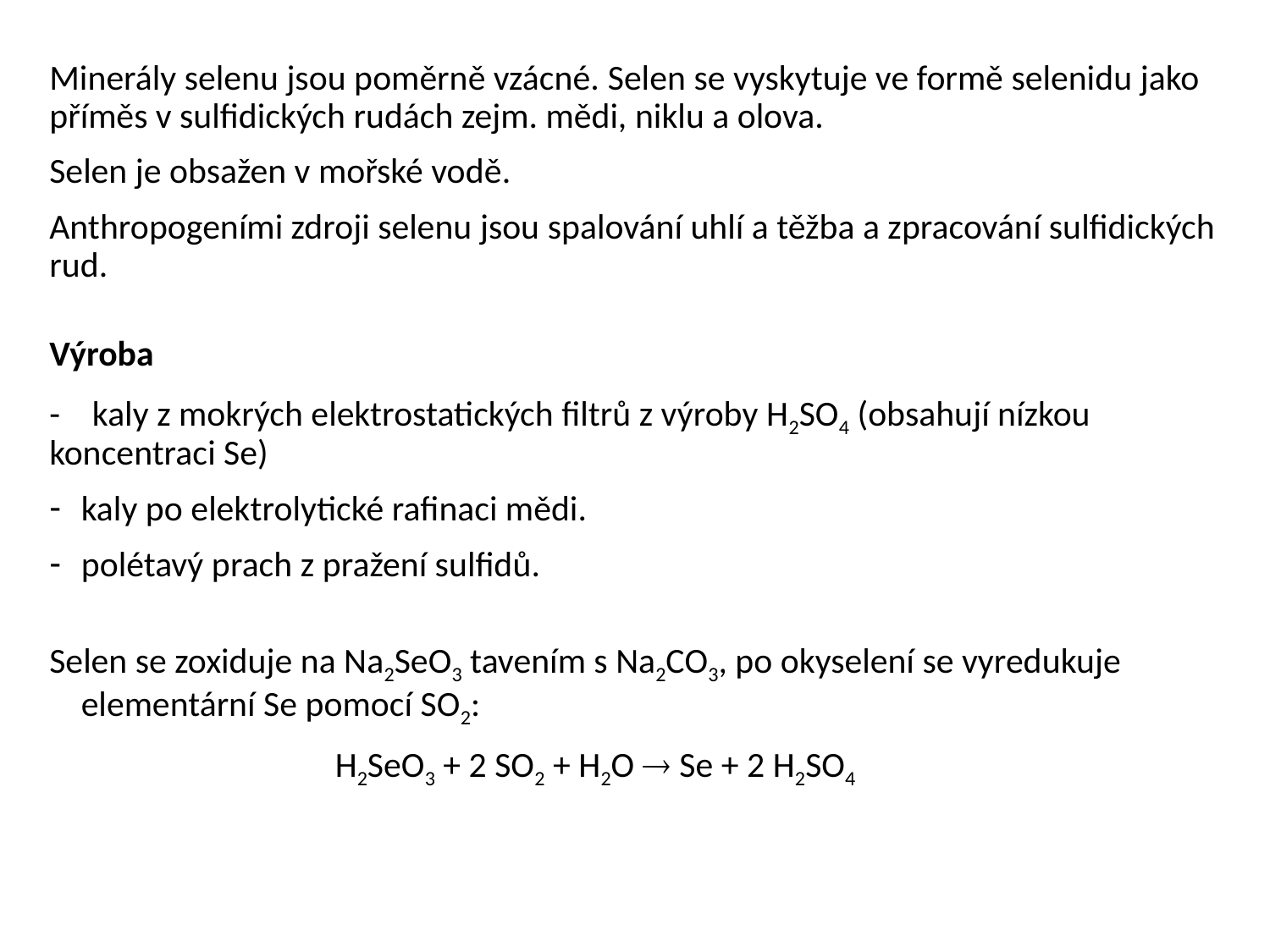

Minerály selenu jsou poměrně vzácné. Selen se vyskytuje ve formě selenidu jako příměs v sulfidických rudách zejm. mědi, niklu a olova.
Selen je obsažen v mořské vodě.
Anthropogeními zdroji selenu jsou spalování uhlí a těžba a zpracování sulfidických rud.

Výroba
-    kaly z mokrých elektrostatických filtrů z výroby H2SO4 (obsahují nízkou koncentraci Se)
kaly po elektrolytické rafinaci mědi.
polétavý prach z pražení sulfidů.

Selen se zoxiduje na Na2SeO3 tavením s Na2CO3, po okyselení se vyredukuje elementární Se pomocí SO2:
			H2SeO3 + 2 SO2 + H2O → Se + 2 H2SO4